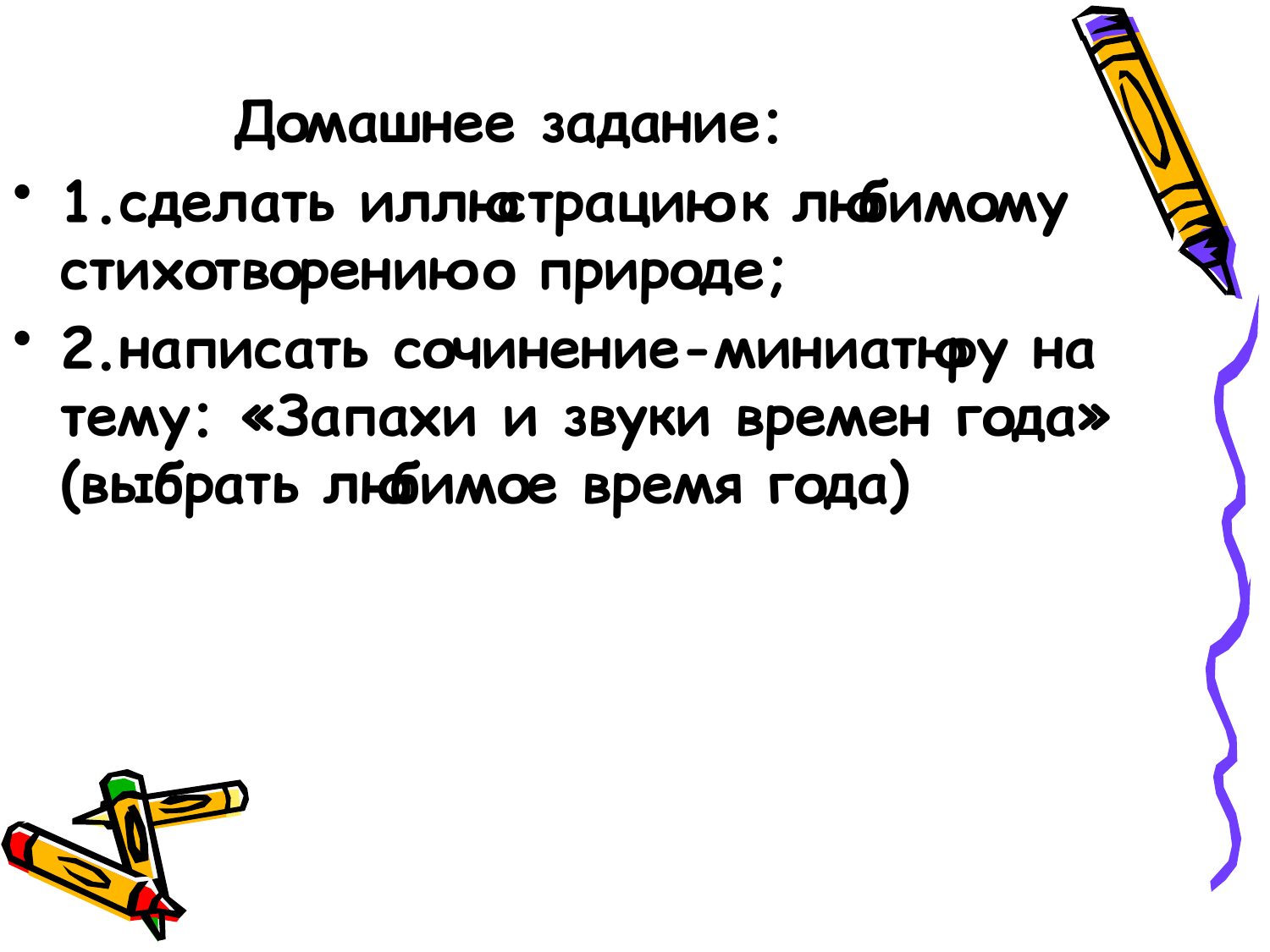

Домашнее задание:
1.сделать иллюстрацию к любимому стихотворению о природе;
2.написать сочинение-миниатюру на тему: «Запахи и звуки времен года» (выбрать любимое время года)